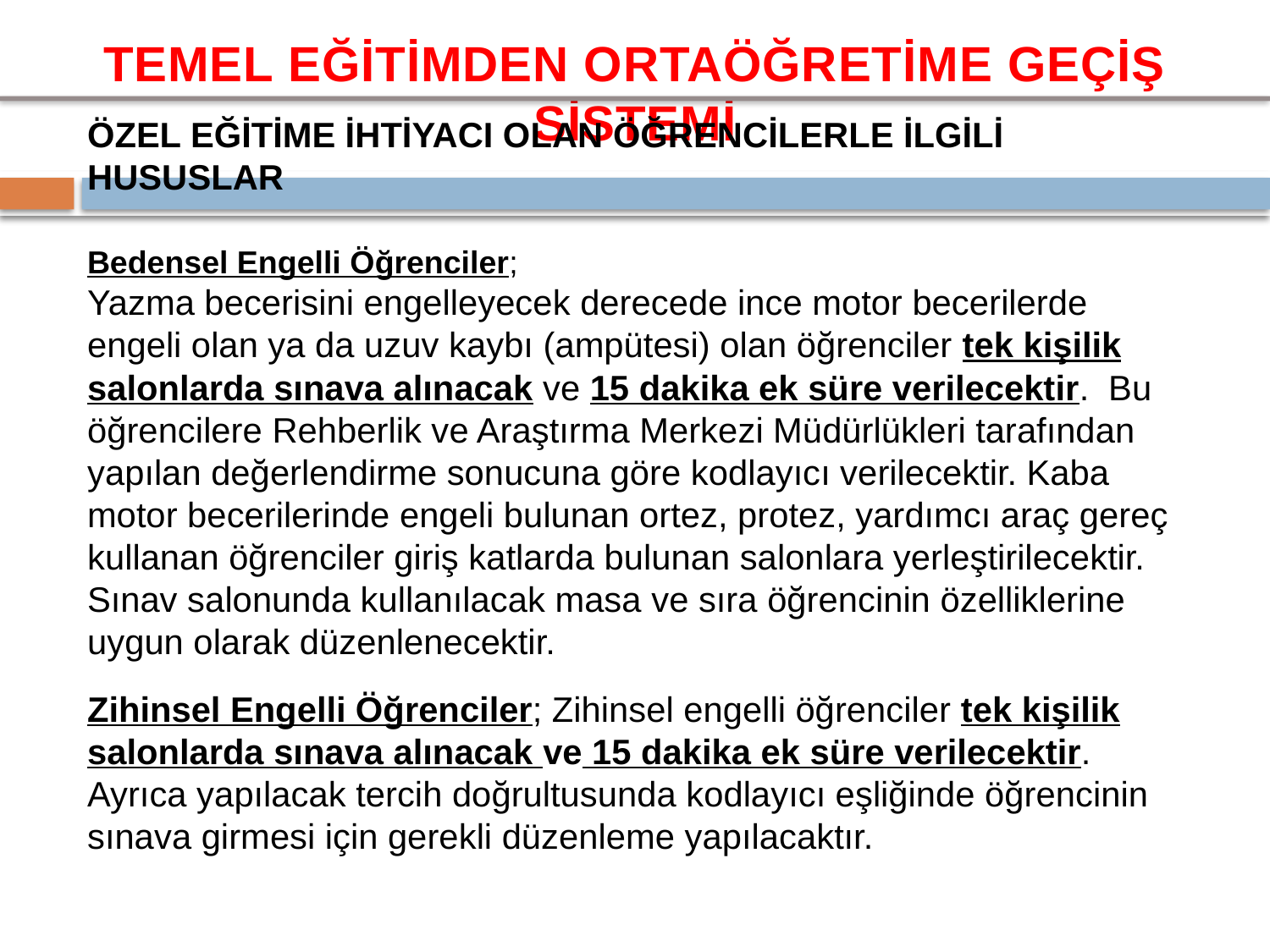

ÖZEL EĞİTİME İHTİYACI OLAN ÖĞRENCİLERLE İLGİLİ HUSUSLAR
Bedensel Engelli Öğrenciler;
Yazma becerisini engelleyecek derecede ince motor becerilerde engeli olan ya da uzuv kaybı (ampütesi) olan öğrenciler tek kişilik salonlarda sınava alınacak ve 15 dakika ek süre verilecektir.  Bu öğrencilere Rehberlik ve Araştırma Merkezi Müdürlükleri tarafından yapılan değerlendirme sonucuna göre kodlayıcı verilecektir. Kaba motor becerilerinde engeli bulunan ortez, protez, yardımcı araç gereç kullanan öğrenciler giriş katlarda bulunan salonlara yerleştirilecektir. Sınav salonunda kullanılacak masa ve sıra öğrencinin özelliklerine uygun olarak düzenlenecektir.

Zihinsel Engelli Öğrenciler; Zihinsel engelli öğrenciler tek kişilik salonlarda sınava alınacak ve 15 dakika ek süre verilecektir. Ayrıca yapılacak tercih doğrultusunda kodlayıcı eşliğinde öğrencinin sınava girmesi için gerekli düzenleme yapılacaktır.